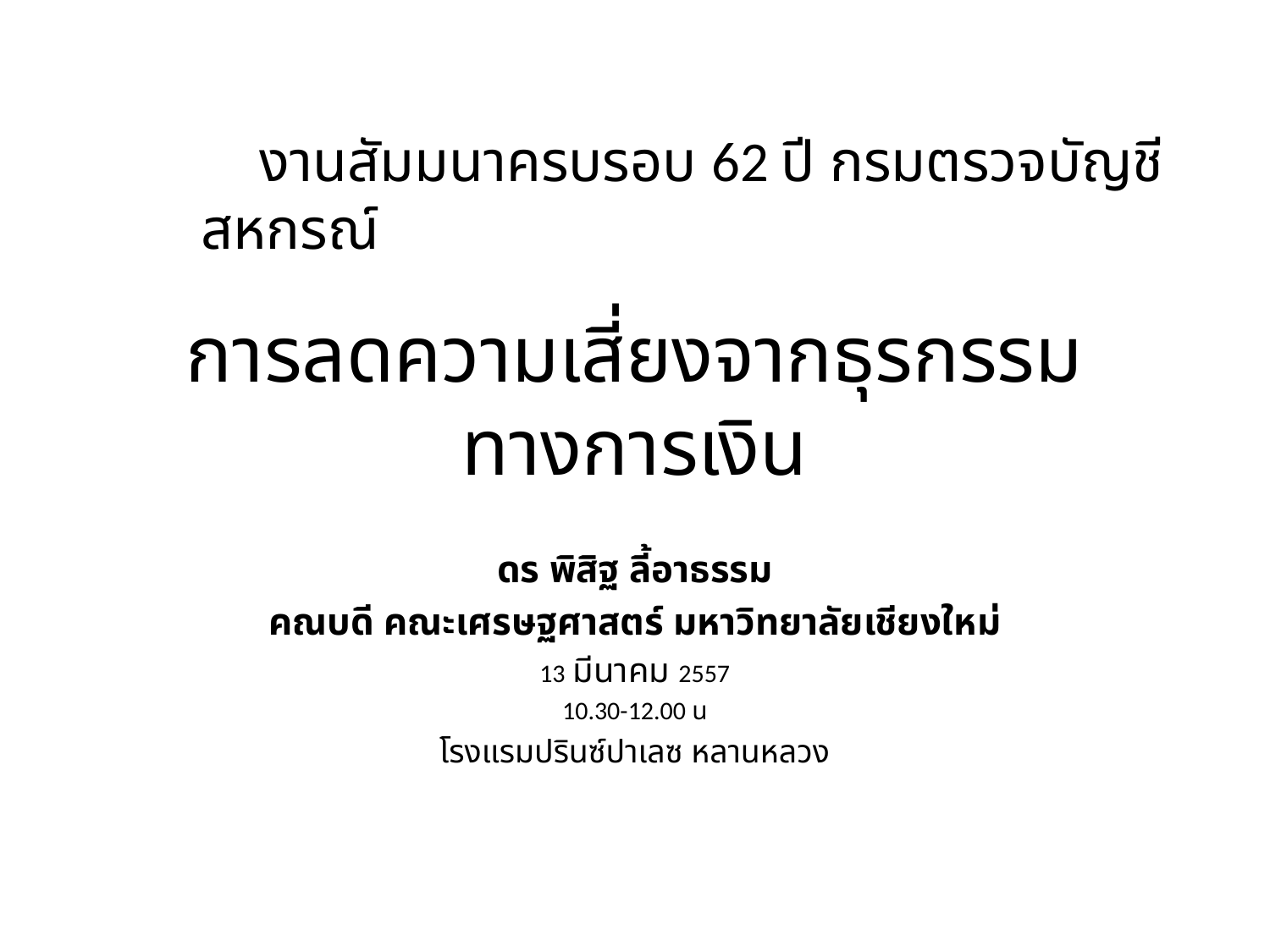

งานสัมมนาครบรอบ 62 ปี กรมตรวจบัญชีสหกรณ์
# การลดความเสี่ยงจากธุรกรรมทางการเงิน
ดร พิสิฐ ลี้อาธรรม
คณบดี คณะเศรษฐศาสตร์ มหาวิทยาลัยเชียงใหม่
13 มีนาคม 2557
10.30-12.00 น
โรงแรมปรินซ์ปาเลซ หลานหลวง